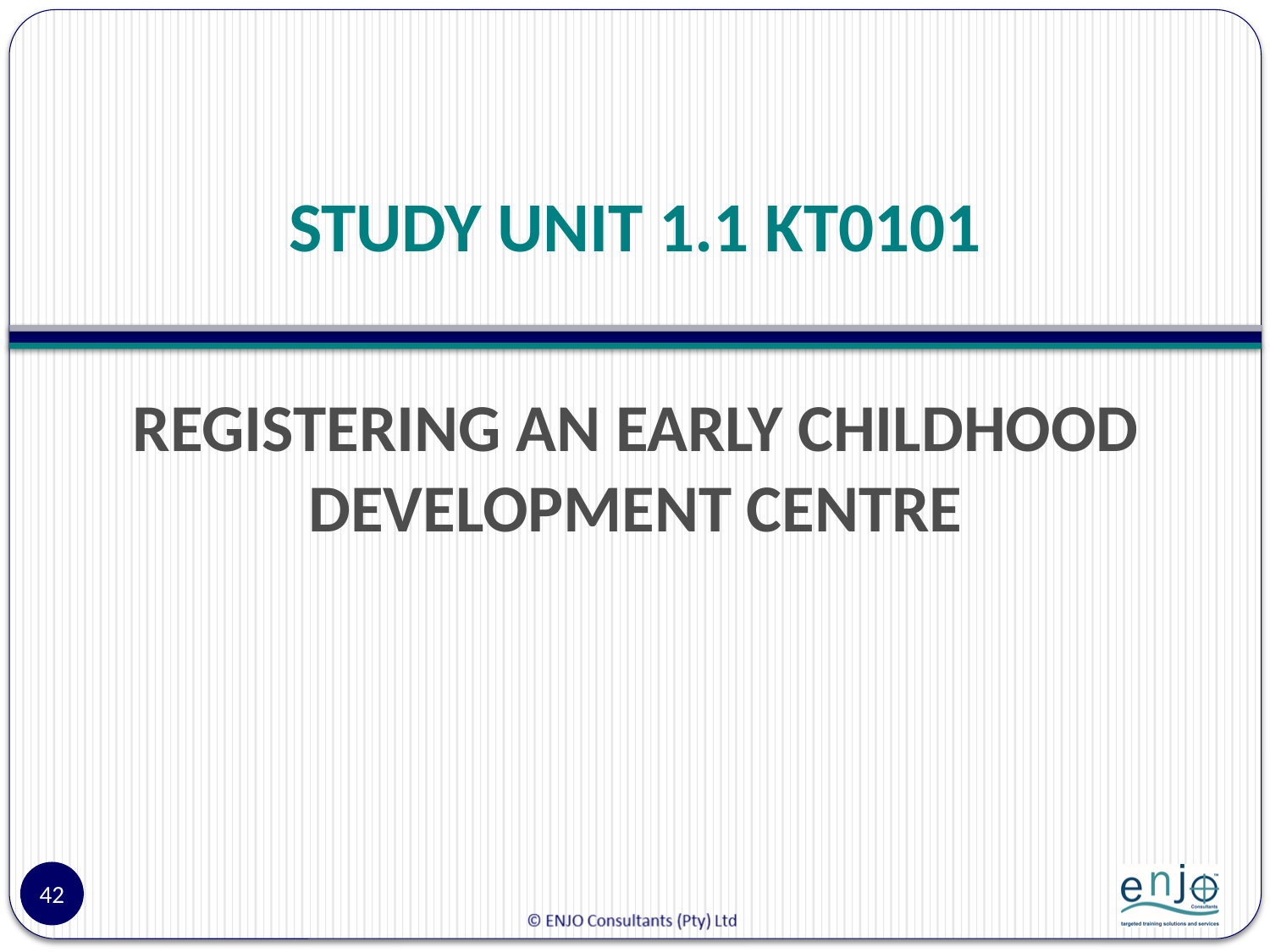

# STUDY UNIT 1.1 KT0101
REGISTERING AN EARLY CHILDHOOD DEVELOPMENT CENTRE

42